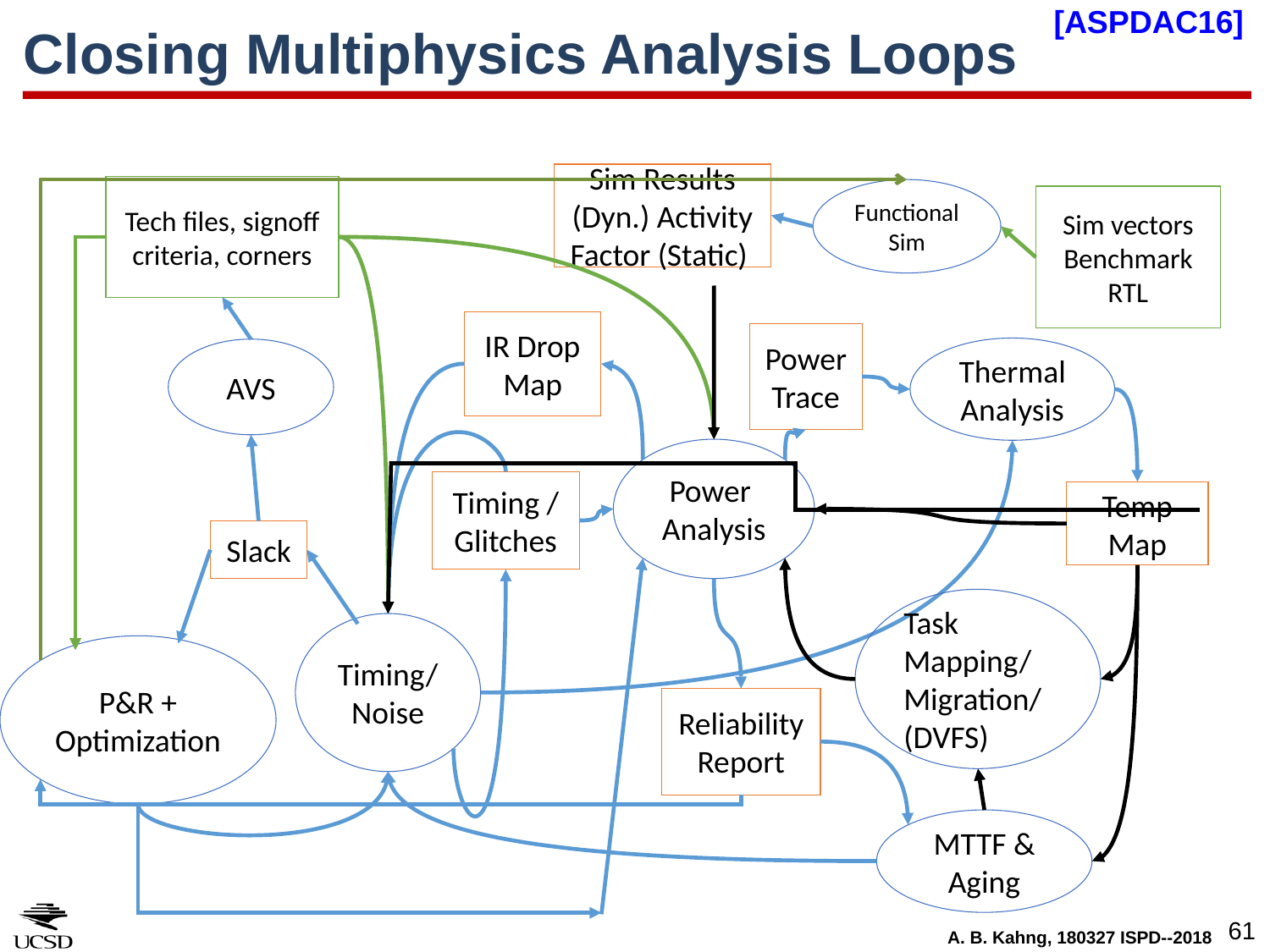

[ASPDAC16]
# Closing Multiphysics Analysis Loops
Sim Results (Dyn.) Activity Factor (Static)
Tech files, signoff criteria, corners
Functional Sim
Sim vectors
Benchmark
RTL
IR Drop Map
Power Trace
Thermal Analysis
AVS
Power
Analysis
Timing / Glitches
Temp Map
Slack
Task Mapping/ Migration/ (DVFS)
Timing/Noise
P&R + Optimization
Reliability
Report
MTTF & Aging